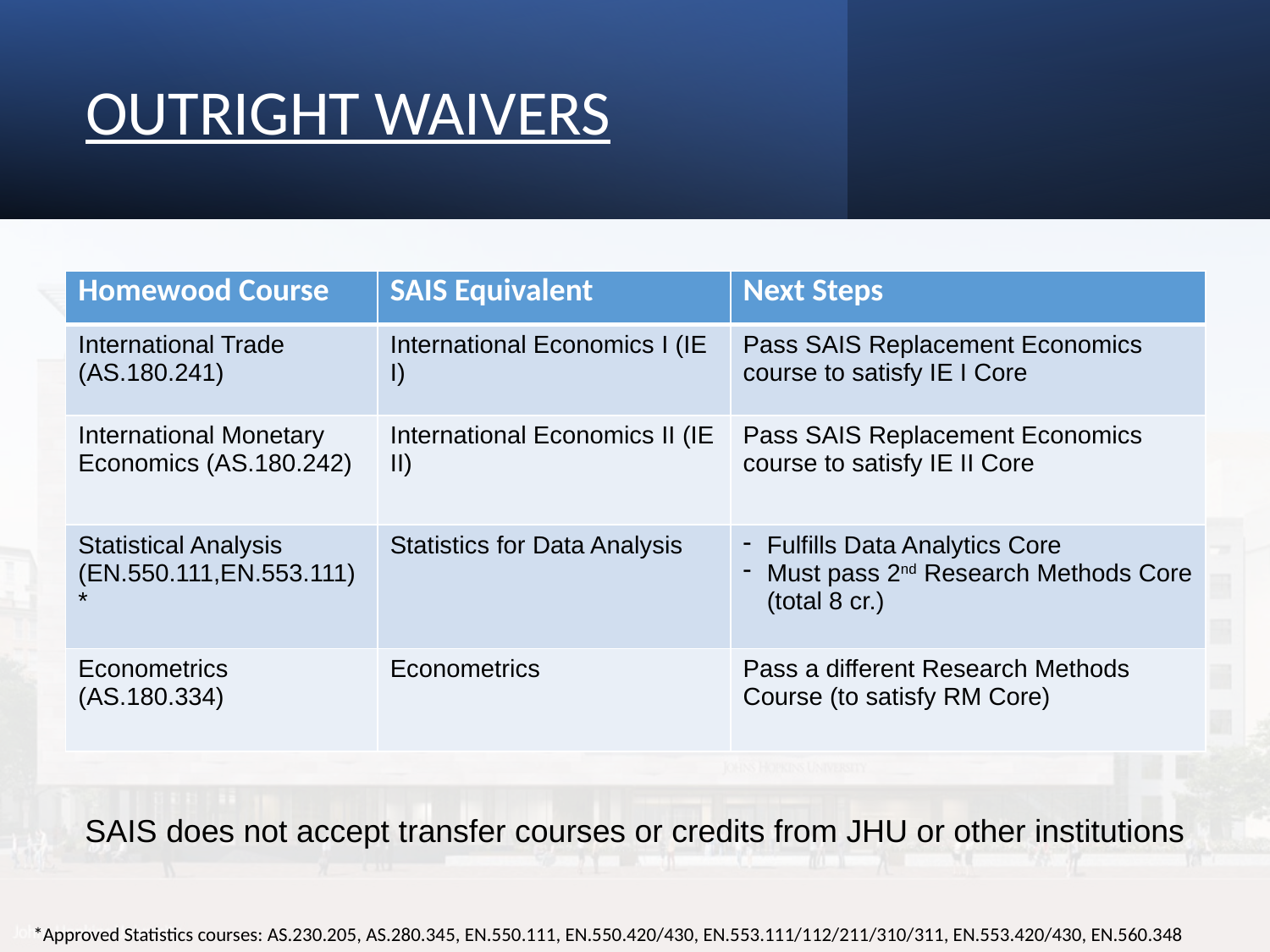

# Outright Waivers
| Homewood Course | SAIS Equivalent | Next Steps |
| --- | --- | --- |
| International Trade (AS.180.241) | International Economics I (IE I) | Pass SAIS Replacement Economics course to satisfy IE I Core |
| International Monetary Economics (AS.180.242) | International Economics II (IE II) | Pass SAIS Replacement Economics course to satisfy IE II Core |
| Statistical Analysis (EN.550.111,EN.553.111)\* | Statistics for Data Analysis | Fulfills Data Analytics Core Must pass 2nd Research Methods Core (total 8 cr.) |
| Econometrics (AS.180.334) | Econometrics | Pass a different Research Methods Course (to satisfy RM Core) |
SAIS does not accept transfer courses or credits from JHU or other institutions
*Approved Statistics courses: AS.230.205, AS.280.345, EN.550.111, EN.550.420/430, EN.553.111/112/211/310/311, EN.553.420/430, EN.560.348